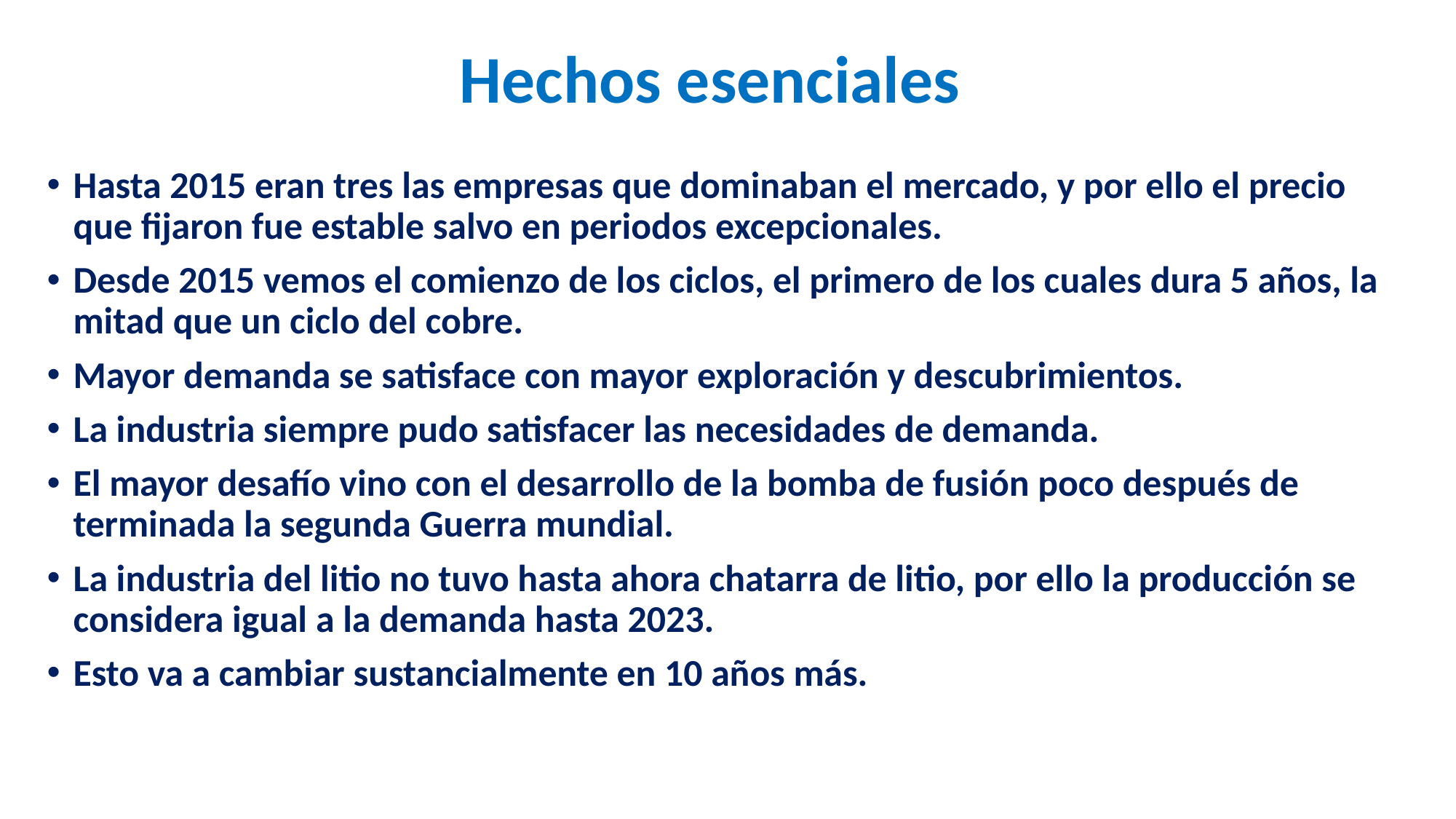

# Hechos esenciales
Hasta 2015 eran tres las empresas que dominaban el mercado, y por ello el precio que fijaron fue estable salvo en periodos excepcionales.
Desde 2015 vemos el comienzo de los ciclos, el primero de los cuales dura 5 años, la mitad que un ciclo del cobre.
Mayor demanda se satisface con mayor exploración y descubrimientos.
La industria siempre pudo satisfacer las necesidades de demanda.
El mayor desafío vino con el desarrollo de la bomba de fusión poco después de terminada la segunda Guerra mundial.
La industria del litio no tuvo hasta ahora chatarra de litio, por ello la producción se considera igual a la demanda hasta 2023.
Esto va a cambiar sustancialmente en 10 años más.